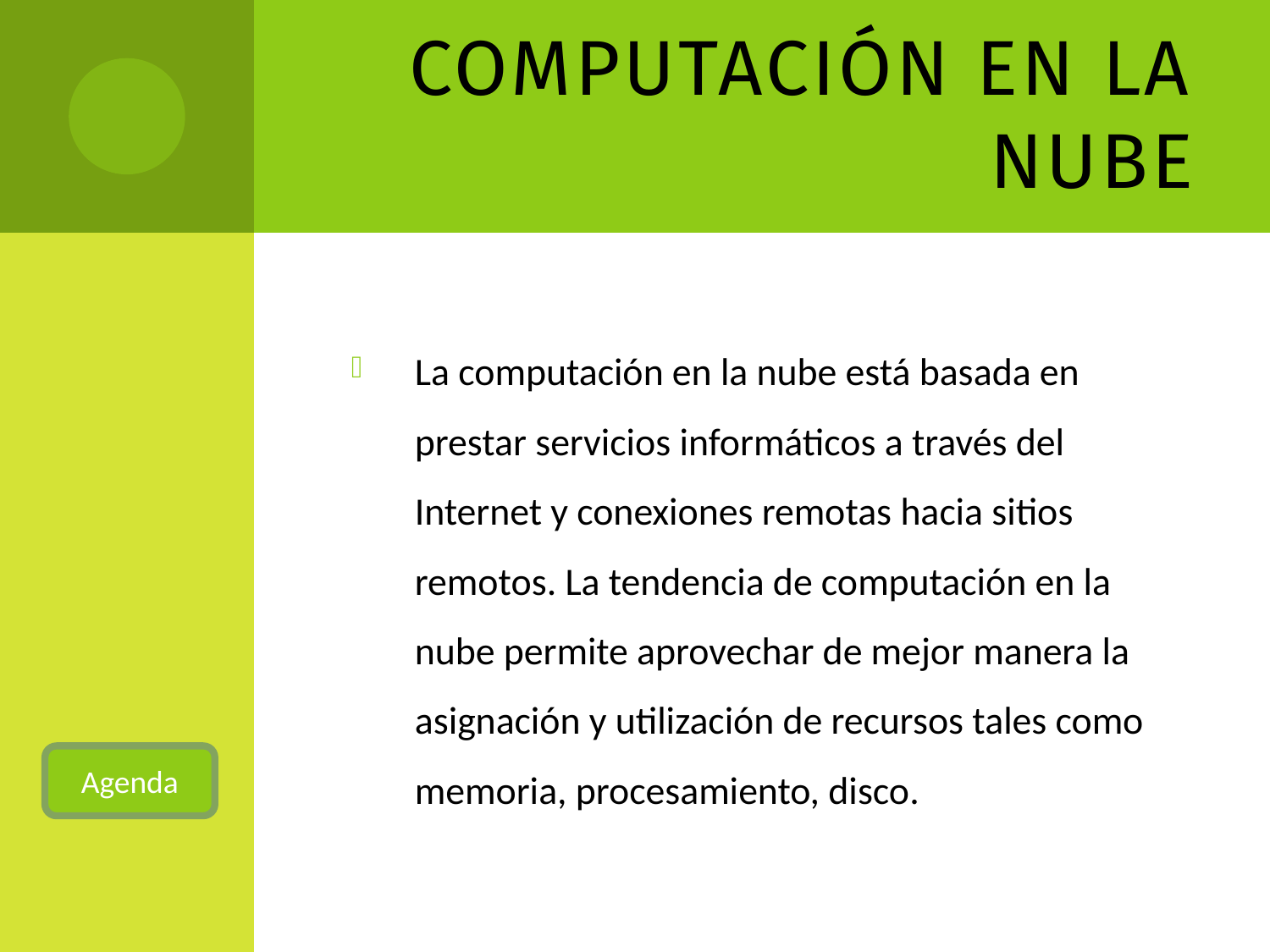

# Computación en la nube
La computación en la nube está basada en prestar servicios informáticos a través del Internet y conexiones remotas hacia sitios remotos. La tendencia de computación en la nube permite aprovechar de mejor manera la asignación y utilización de recursos tales como memoria, procesamiento, disco.
Agenda